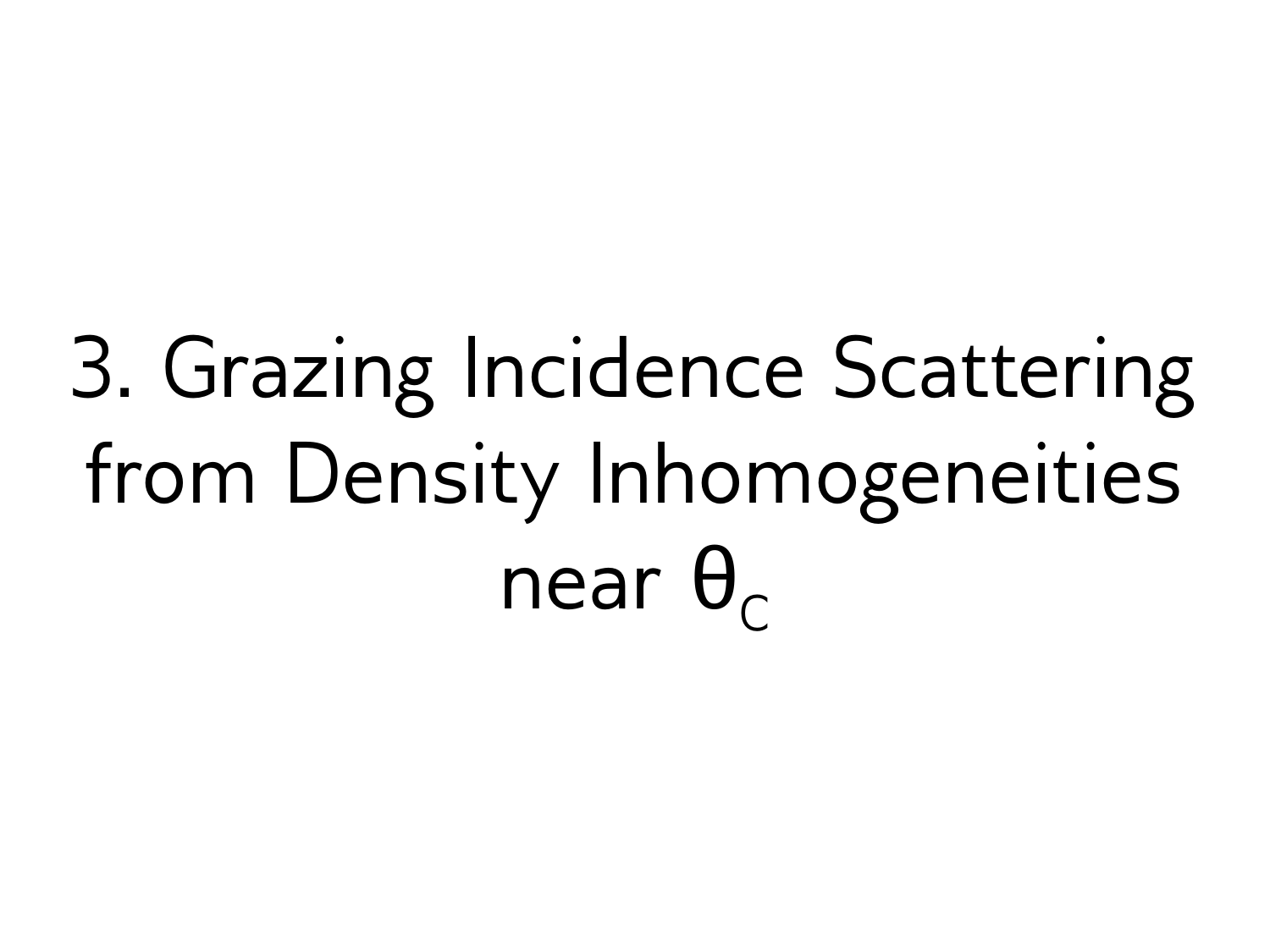

# 3. Grazing Incidence Scattering from Density Inhomogeneities near θC